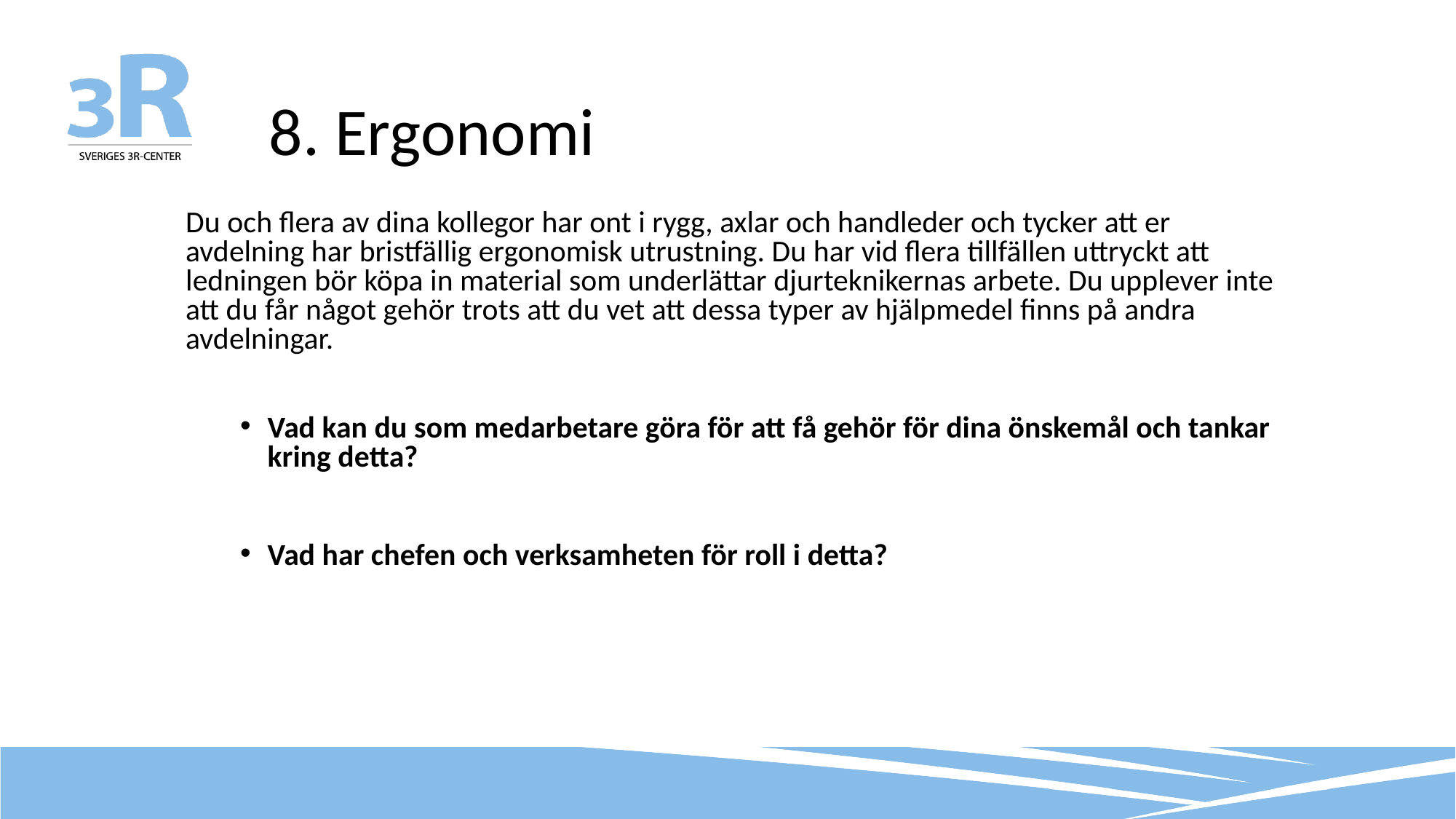

# 8. Ergonomi
Du och flera av dina kollegor har ont i rygg, axlar och handleder och tycker att er avdelning har bristfällig ergonomisk utrustning. Du har vid flera tillfällen uttryckt att ledningen bör köpa in material som underlättar djurteknikernas arbete. Du upplever inte att du får något gehör trots att du vet att dessa typer av hjälpmedel finns på andra avdelningar.

Vad kan du som medarbetare göra för att få gehör för dina önskemål och tankar kring detta?

Vad har chefen och verksamheten för roll i detta?